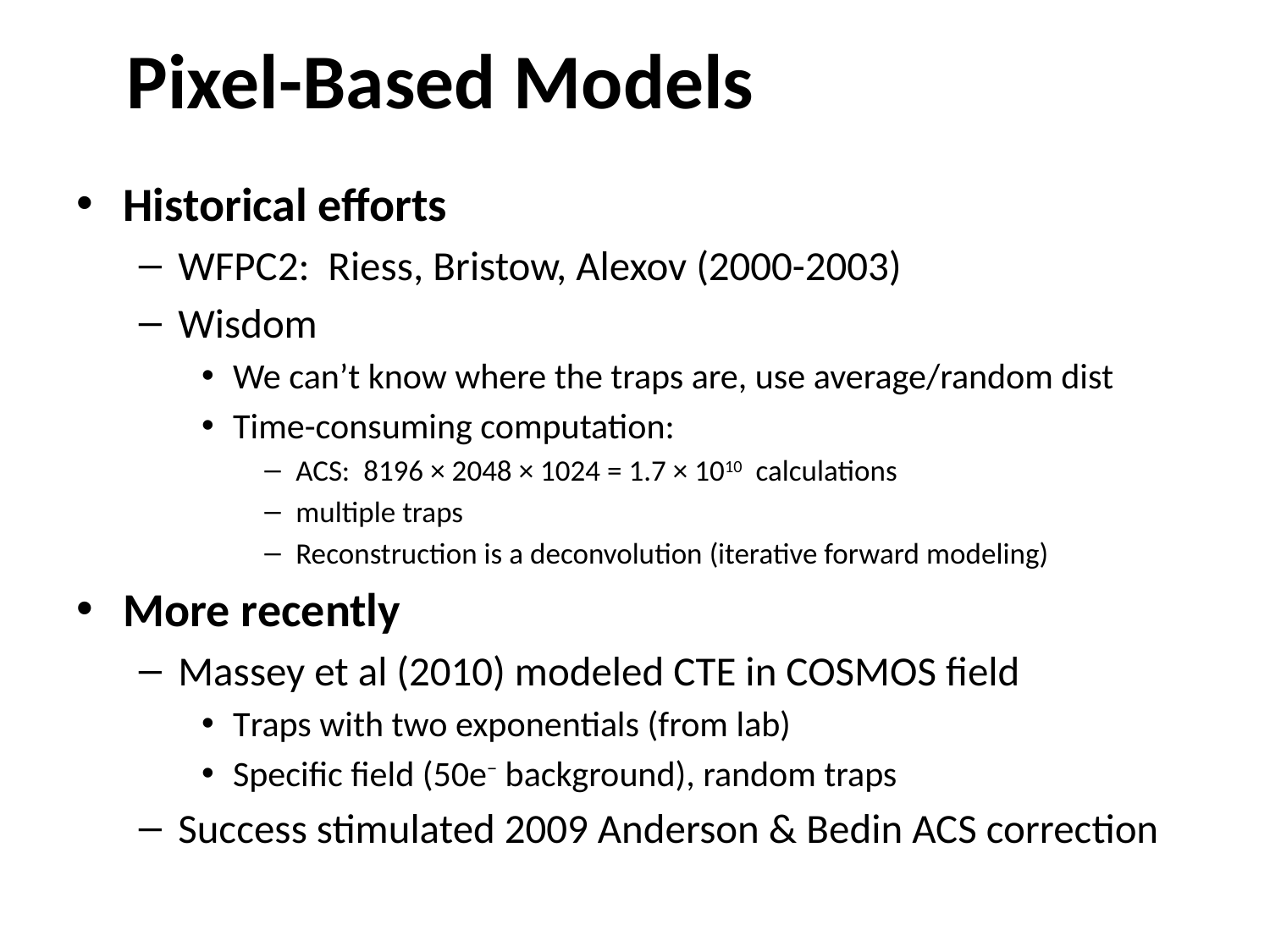

# Pixel-Based Models
Historical efforts
WFPC2:  Riess, Bristow, Alexov (2000-2003)
Wisdom
We can’t know where the traps are, use average/random dist
Time-consuming computation:
ACS:  8196 × 2048 × 1024 = 1.7 × 1010  calculations
multiple traps
Reconstruction is a deconvolution (iterative forward modeling)
More recently
Massey et al (2010) modeled CTE in COSMOS field
Traps with two exponentials (from lab)
Specific field (50e− background), random traps
Success stimulated 2009 Anderson & Bedin ACS correction